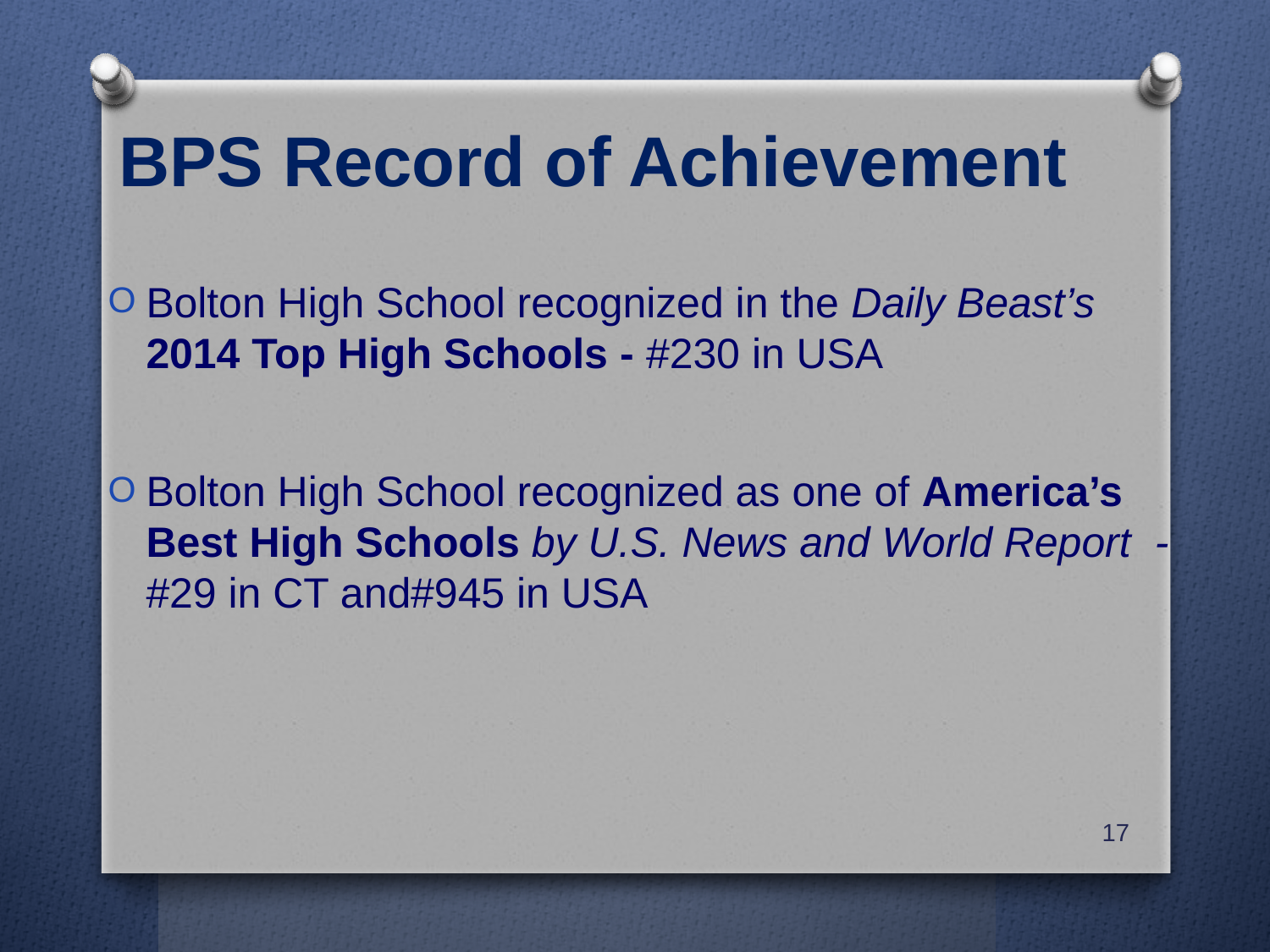

# BPS Record of Achievement

Bolton High School recognized in the Daily Beast’s 2014 Top High Schools - #230 in USA

Bolton High School recognized as one of America’s Best High Schools by U.S. News and World Report  - #29 in CT and#945 in USA

17